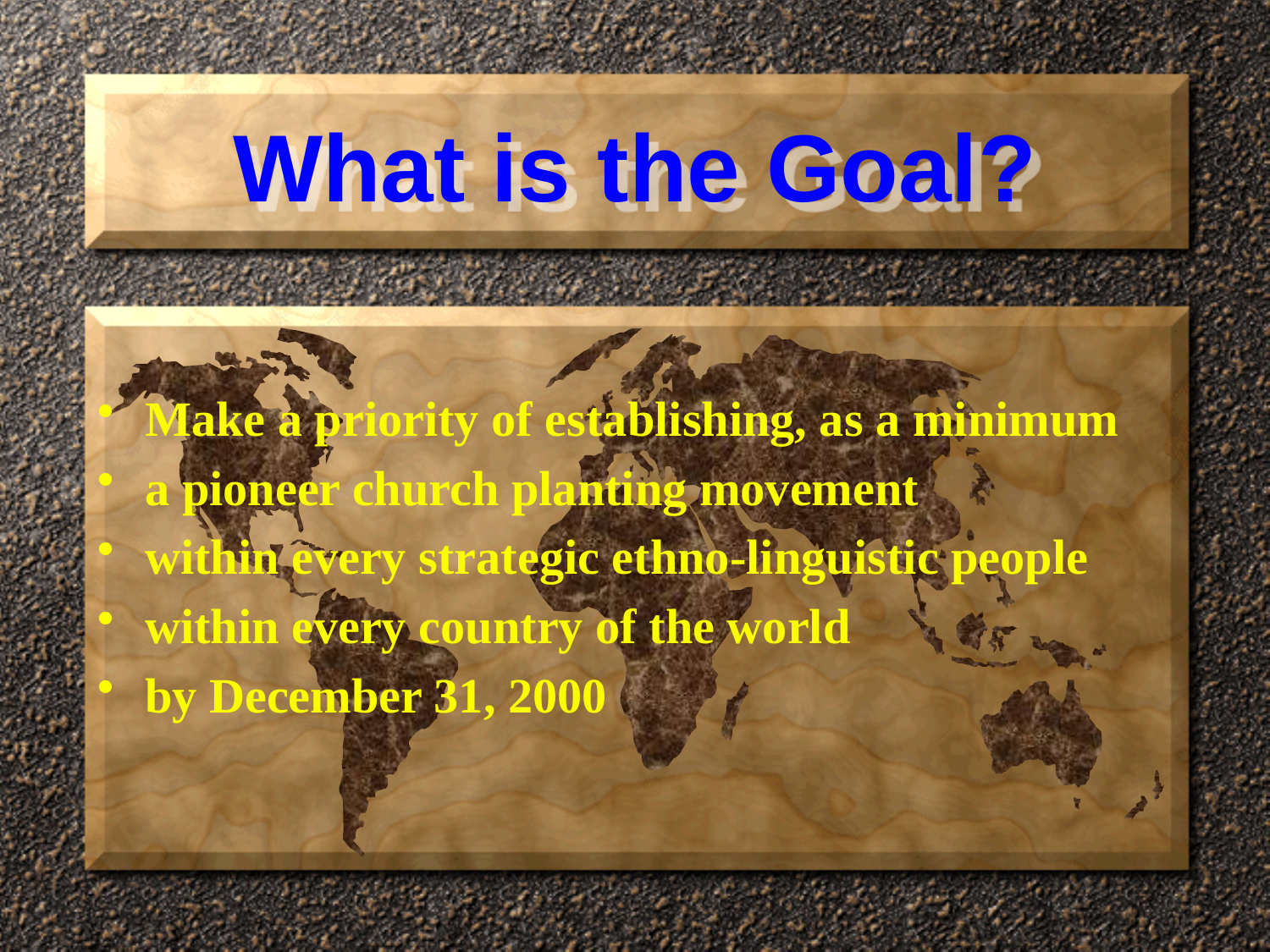

What is the Goal?

Make a priority of establishing, as a minimum
a pioneer church planting movement
within every strategic ethno-linguistic people
within every country of the world
by December 31, 2000
#